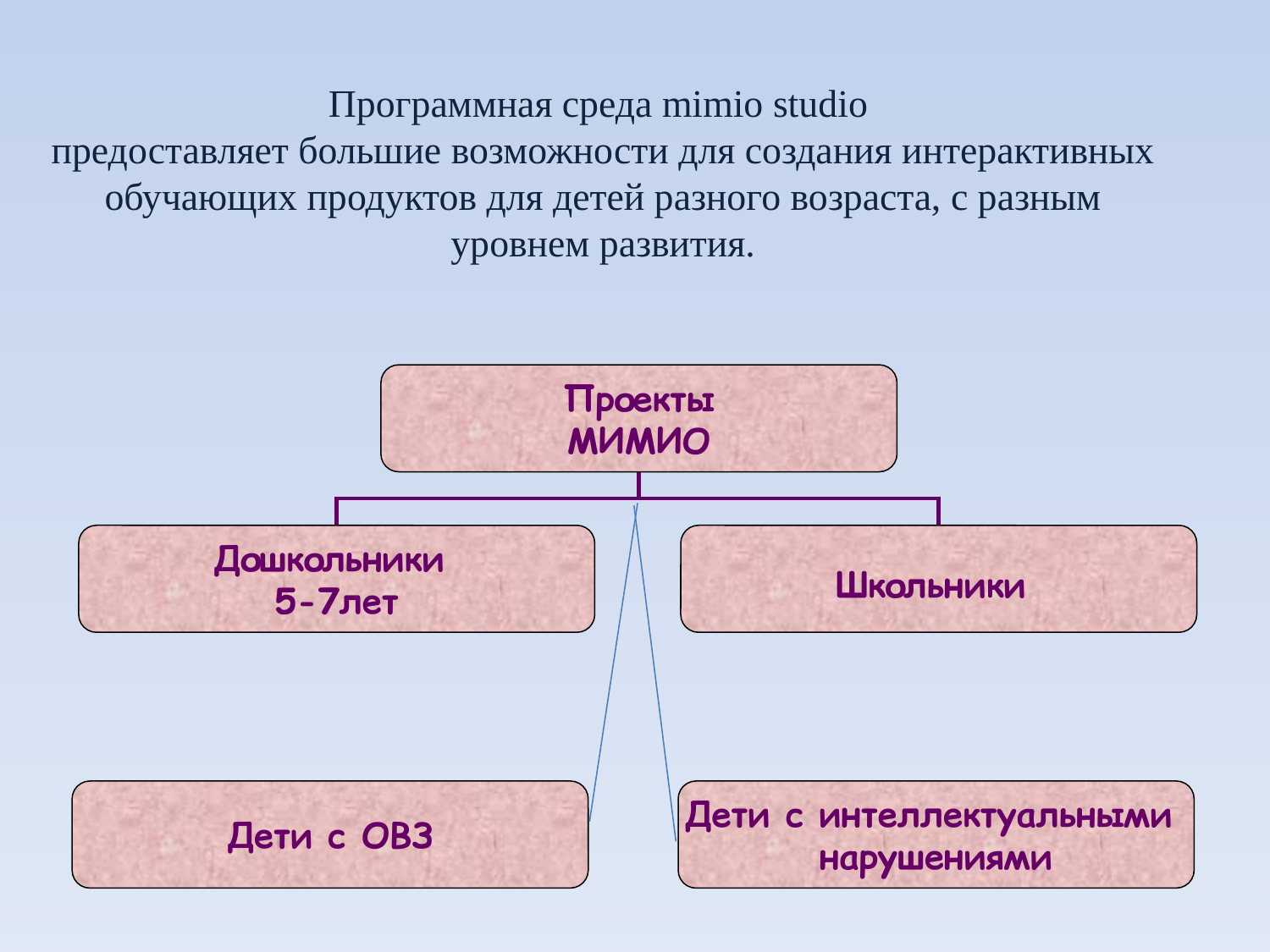

Программная среда mimio studio
предоставляет большие возможности для создания интерактивных обучающих продуктов для детей разного возраста, с разным уровнем развития.
Проекты
МИМИО
Дошкольники
5-7лет

Школьники

Дети с ОВЗ
Дети с интеллектуальными
нарушениями